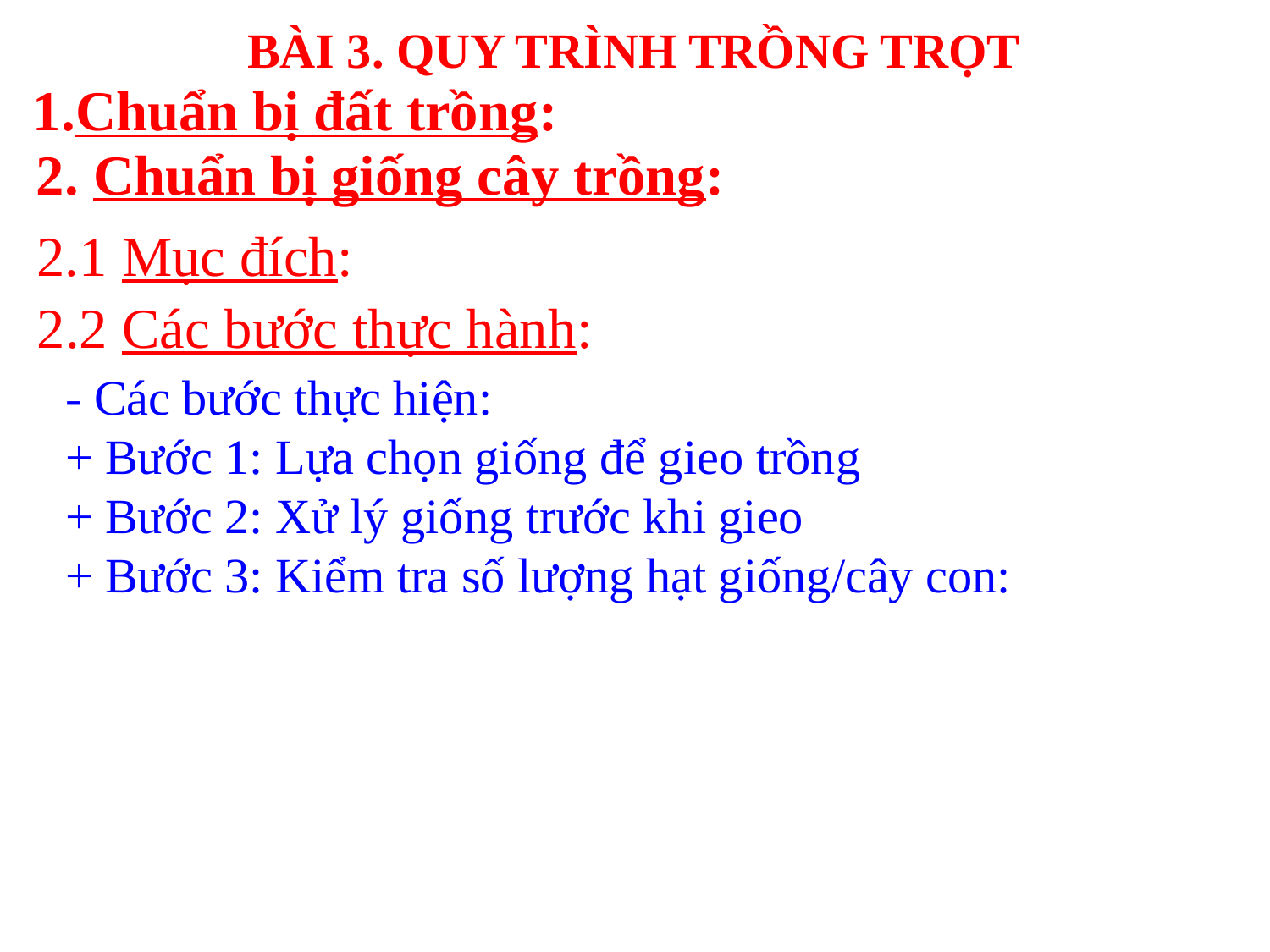

BÀI 3. QUY TRÌNH TRỒNG TRỌT
1.Chuẩn bị đất trồng:
2. Chuẩn bị giống cây trồng:
2.1 Mục đích:
2.2 Các bước thực hành:
- Các bước thực hiện:
+ Bước 1: Lựa chọn giống để gieo trồng
+ Bước 2: Xử lý giống trước khi gieo
+ Bước 3: Kiểm tra số lượng hạt giống/cây con: